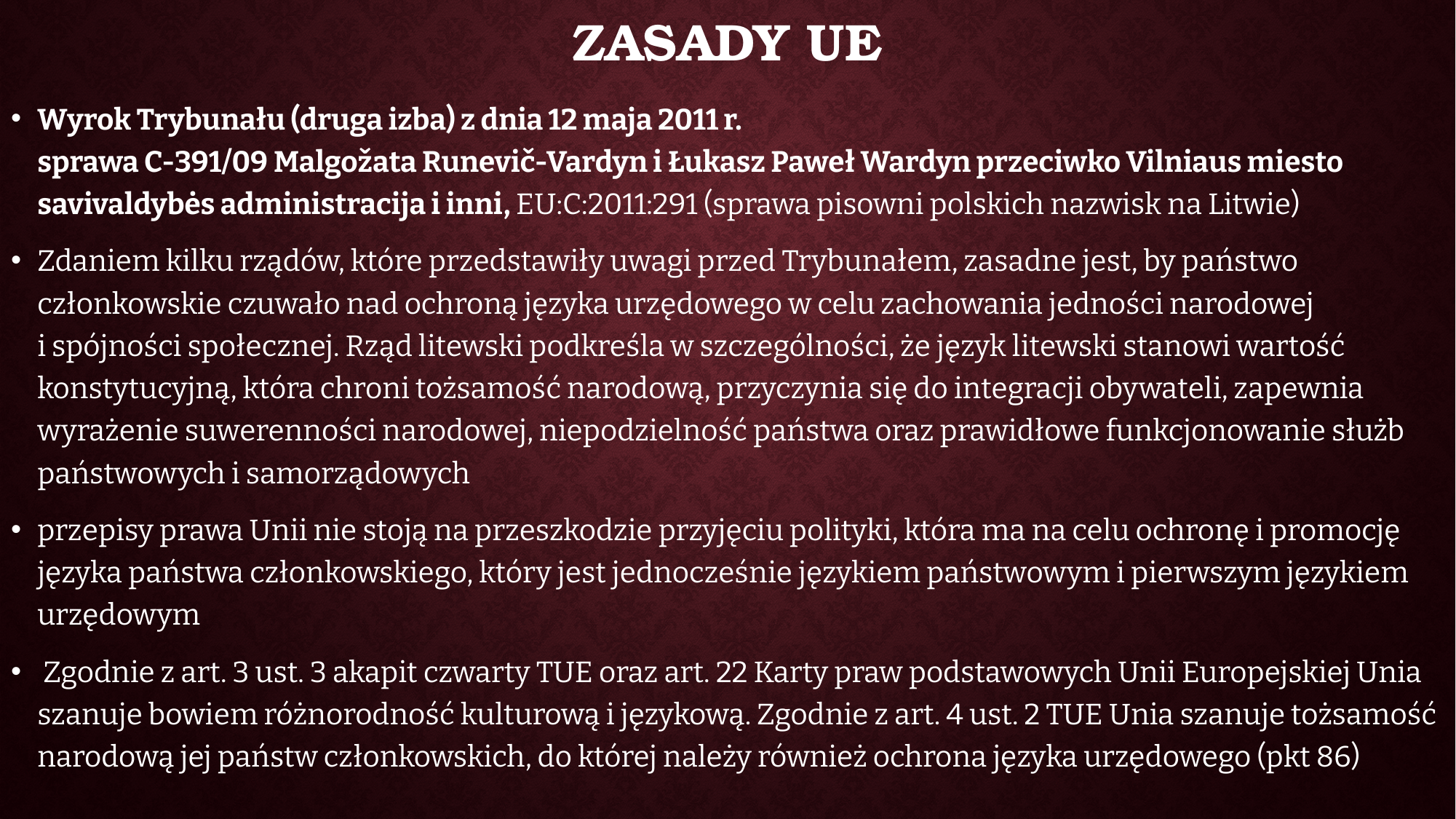

# ZASADY UE
Wyrok Trybunału (druga izba) z dnia 12 maja 2011 r.
sprawa C-391/09 Malgožata Runevič-Vardyn i Łukasz Paweł Wardyn przeciwko Vilniaus miesto savivaldybės administracija i inni, EU:C:2011:291 (sprawa pisowni polskich nazwisk na Litwie)
Zdaniem kilku rządów, które przedstawiły uwagi przed Trybunałem, zasadne jest, by państwo członkowskie czuwało nad ochroną języka urzędowego w celu zachowania jedności narodowej i spójności społecznej. Rząd litewski podkreśla w szczególności, że język litewski stanowi wartość konstytucyjną, która chroni tożsamość narodową, przyczynia się do integracji obywateli, zapewnia wyrażenie suwerenności narodowej, niepodzielność państwa oraz prawidłowe funkcjonowanie służb państwowych i samorządowych
przepisy prawa Unii nie stoją na przeszkodzie przyjęciu polityki, która ma na celu ochronę i promocję języka państwa członkowskiego, który jest jednocześnie językiem państwowym i pierwszym językiem urzędowym
 Zgodnie z art. 3 ust. 3 akapit czwarty TUE oraz art. 22 Karty praw podstawowych Unii Europejskiej Unia szanuje bowiem różnorodność kulturową i językową. Zgodnie z art. 4 ust. 2 TUE Unia szanuje tożsamość narodową jej państw członkowskich, do której należy również ochrona języka urzędowego (pkt 86)